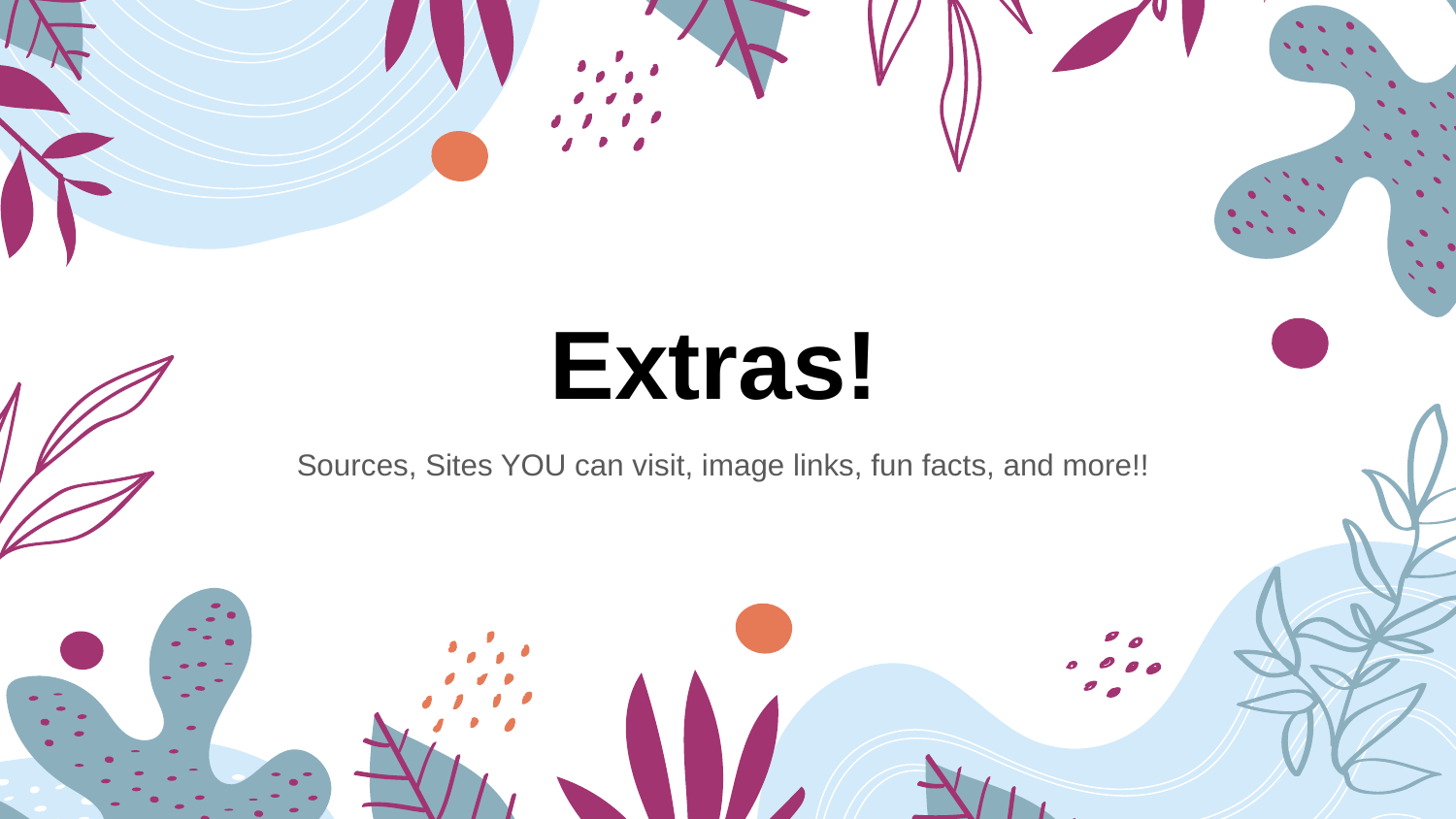

# Extras!
Sources, Sites YOU can visit, image links, fun facts, and more!!